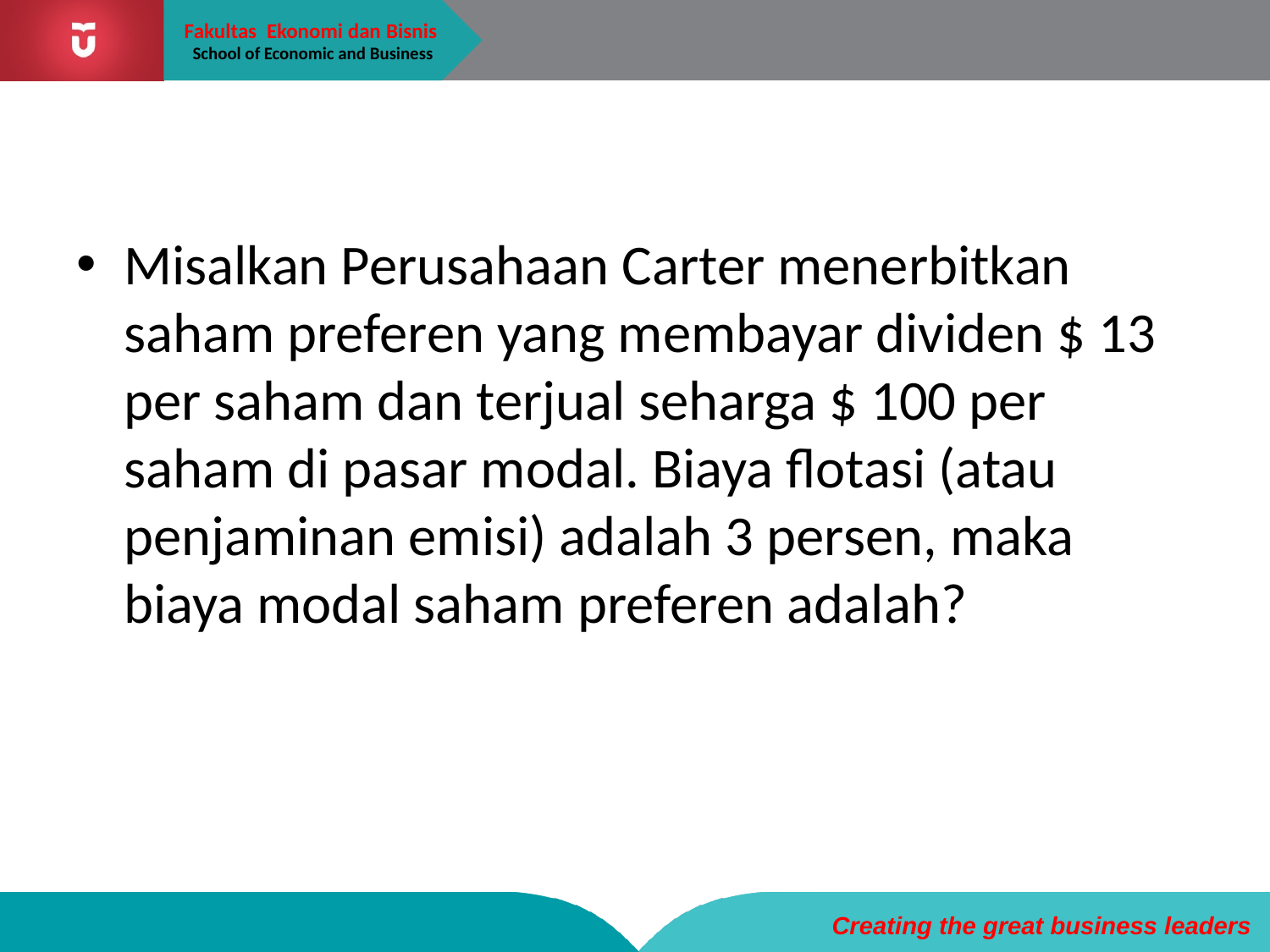

#
Misalkan Perusahaan Carter menerbitkan saham preferen yang membayar dividen $ 13 per saham dan terjual seharga $ 100 per saham di pasar modal. Biaya flotasi (atau penjaminan emisi) adalah 3 persen, maka biaya modal saham preferen adalah?